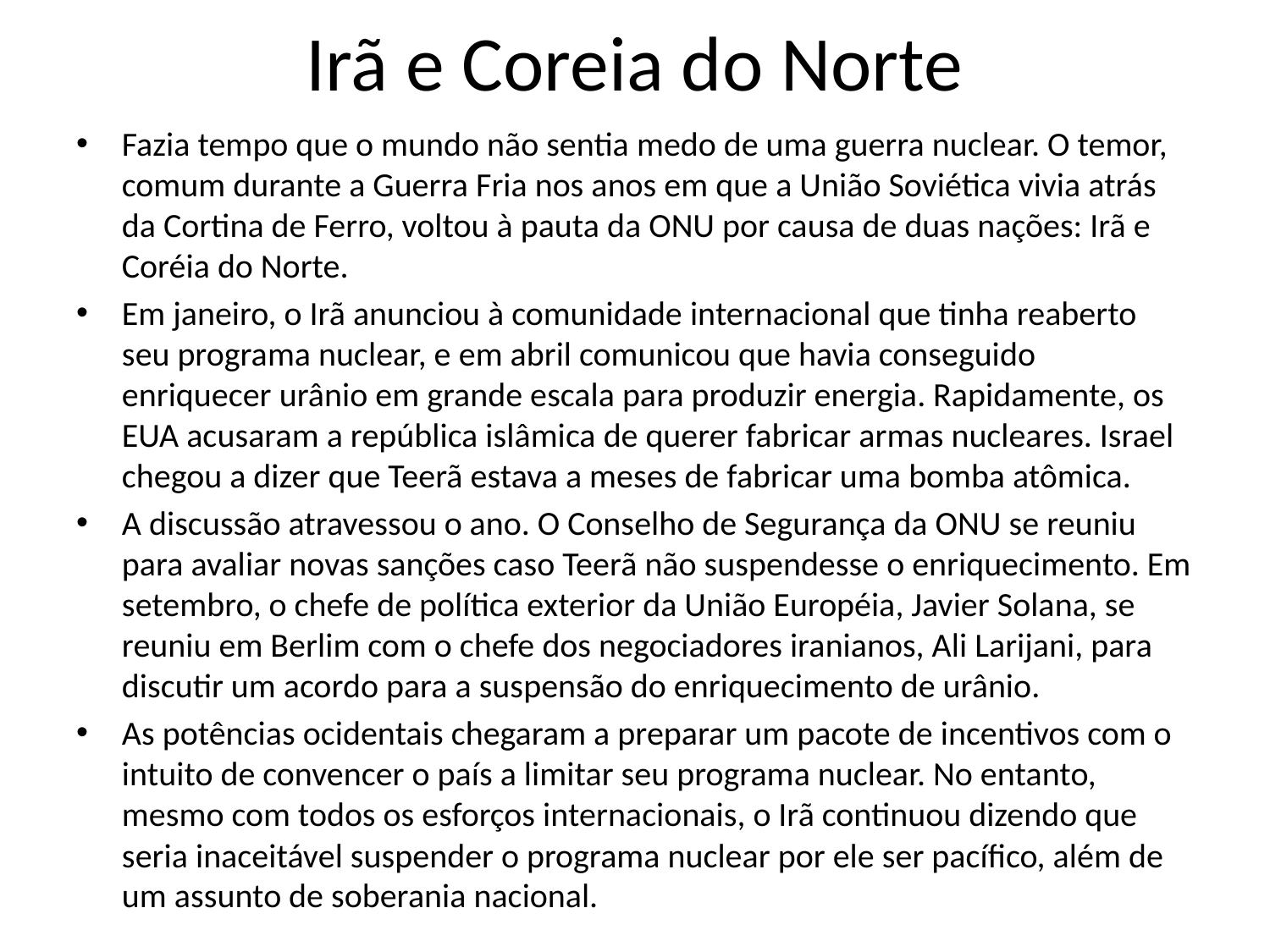

# Irã e Coreia do Norte
Fazia tempo que o mundo não sentia medo de uma guerra nuclear. O temor, comum durante a Guerra Fria nos anos em que a União Soviética vivia atrás da Cortina de Ferro, voltou à pauta da ONU por causa de duas nações: Irã e Coréia do Norte.
Em janeiro, o Irã anunciou à comunidade internacional que tinha reaberto seu programa nuclear, e em abril comunicou que havia conseguido enriquecer urânio em grande escala para produzir energia. Rapidamente, os EUA acusaram a república islâmica de querer fabricar armas nucleares. Israel chegou a dizer que Teerã estava a meses de fabricar uma bomba atômica.
A discussão atravessou o ano. O Conselho de Segurança da ONU se reuniu para avaliar novas sanções caso Teerã não suspendesse o enriquecimento. Em setembro, o chefe de política exterior da União Européia, Javier Solana, se reuniu em Berlim com o chefe dos negociadores iranianos, Ali Larijani, para discutir um acordo para a suspensão do enriquecimento de urânio.
As potências ocidentais chegaram a preparar um pacote de incentivos com o intuito de convencer o país a limitar seu programa nuclear. No entanto, mesmo com todos os esforços internacionais, o Irã continuou dizendo que seria inaceitável suspender o programa nuclear por ele ser pacífico, além de um assunto de soberania nacional.